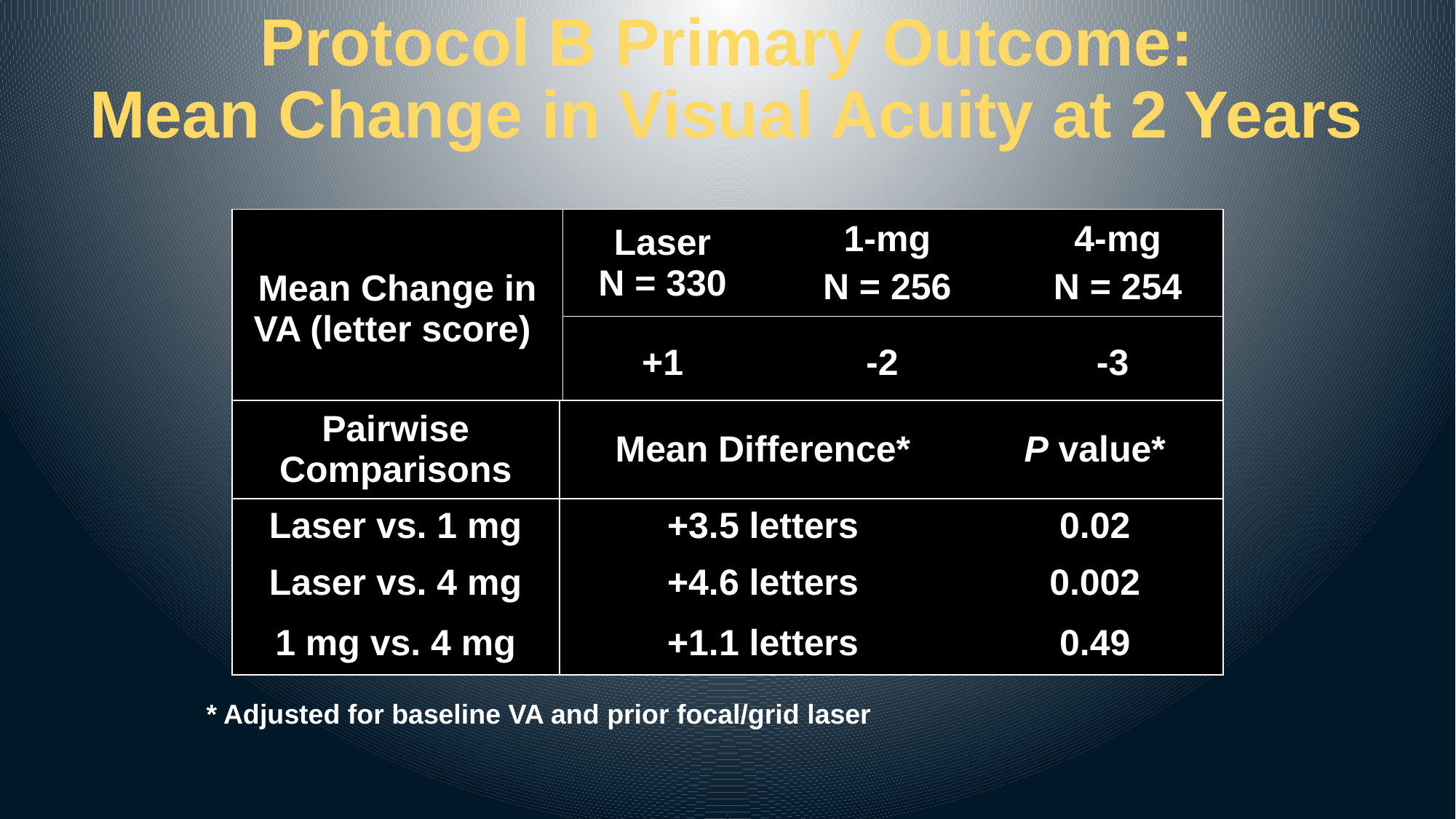

# Protocol B Primary Outcome: Mean Change in Visual Acuity at 2 Years
| Mean Change in VA (letter score) | Laser N = 330 | 1-mg N = 256 | 4-mg N = 254 |
| --- | --- | --- | --- |
|  | +1 | -2 | -3 |
| Pairwise Comparisons | Mean Difference\* | P value\* |
| --- | --- | --- |
| Laser vs. 1 mg | +3.5 letters | 0.02 |
| Laser vs. 4 mg | +4.6 letters | 0.002 |
| 1 mg vs. 4 mg | +1.1 letters | 0.49 |
* Adjusted for baseline VA and prior focal/grid laser